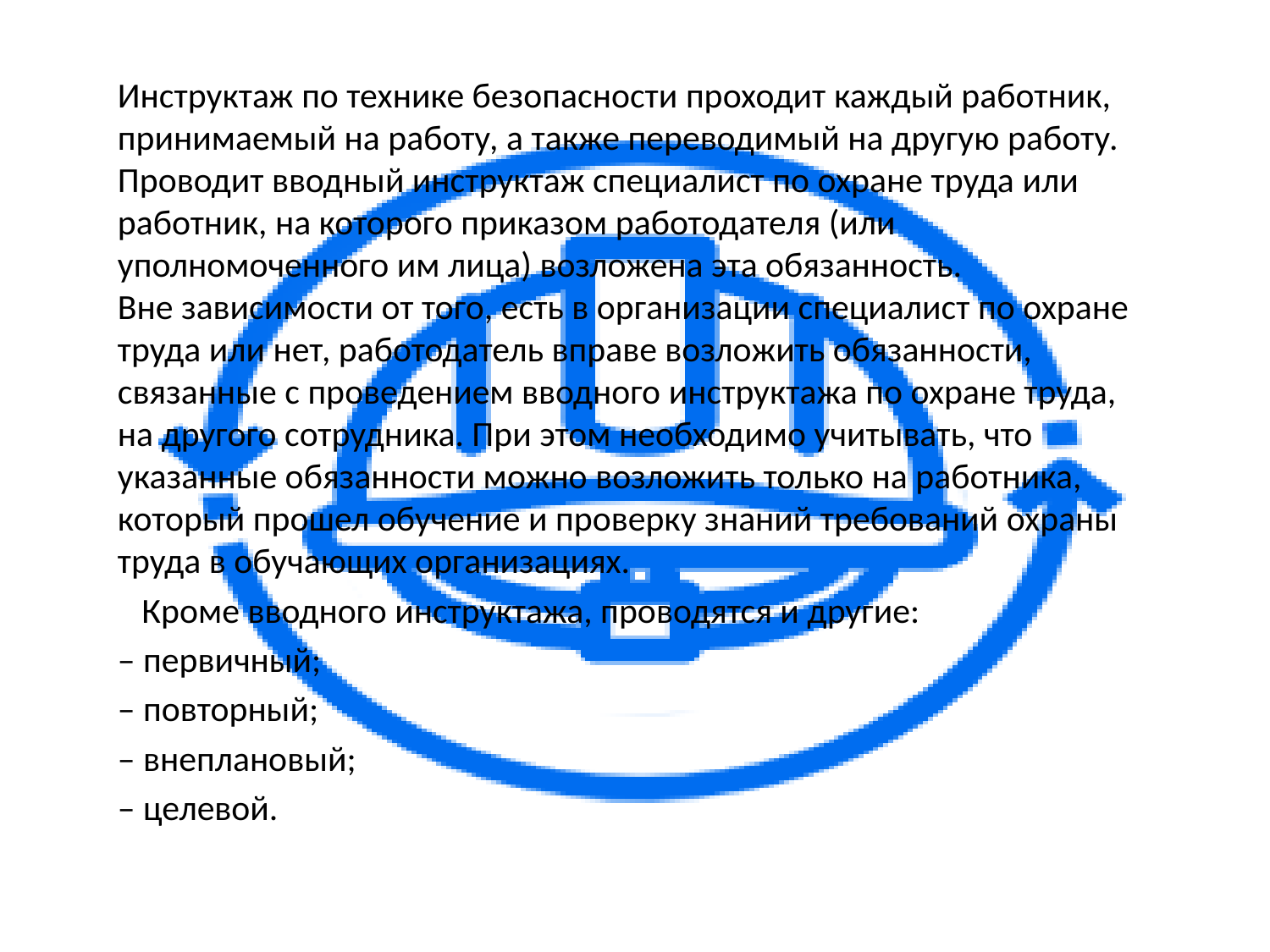

Инструктаж по технике безопасности проходит каждый работник, принимаемый на работу, а также переводимый на другую работу. Проводит вводный инструктаж специалист по охране труда или работник, на которого приказом работодателя (или уполномоченного им лица) возложена эта обязанность.
Вне зависимости от того, есть в организации специалист по охране труда или нет, работодатель вправе возложить обязанности, связанные с проведением вводного инструктажа по охране труда, на другого сотрудника. При этом необходимо учитывать, что указанные обязанности можно возложить только на работника, который прошел обучение и проверку знаний требований охраны труда в обучающих организациях.
   Кроме вводного инструктажа, проводятся и другие:
– первичный;
– повторный;
– внеплановый;
– целевой.